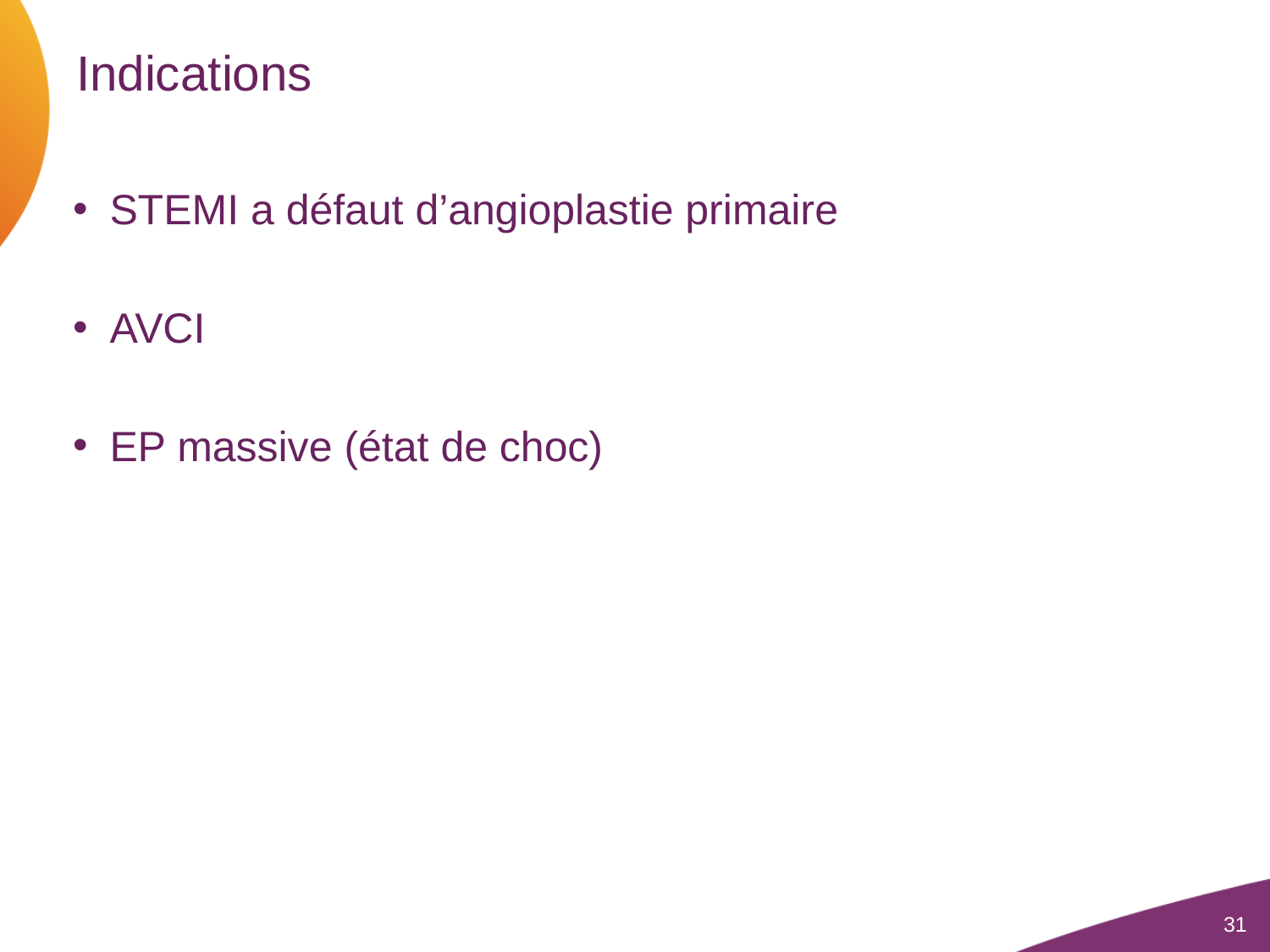

# Indications
STEMI a défaut d’angioplastie primaire

AVCI

EP massive (état de choc)

31